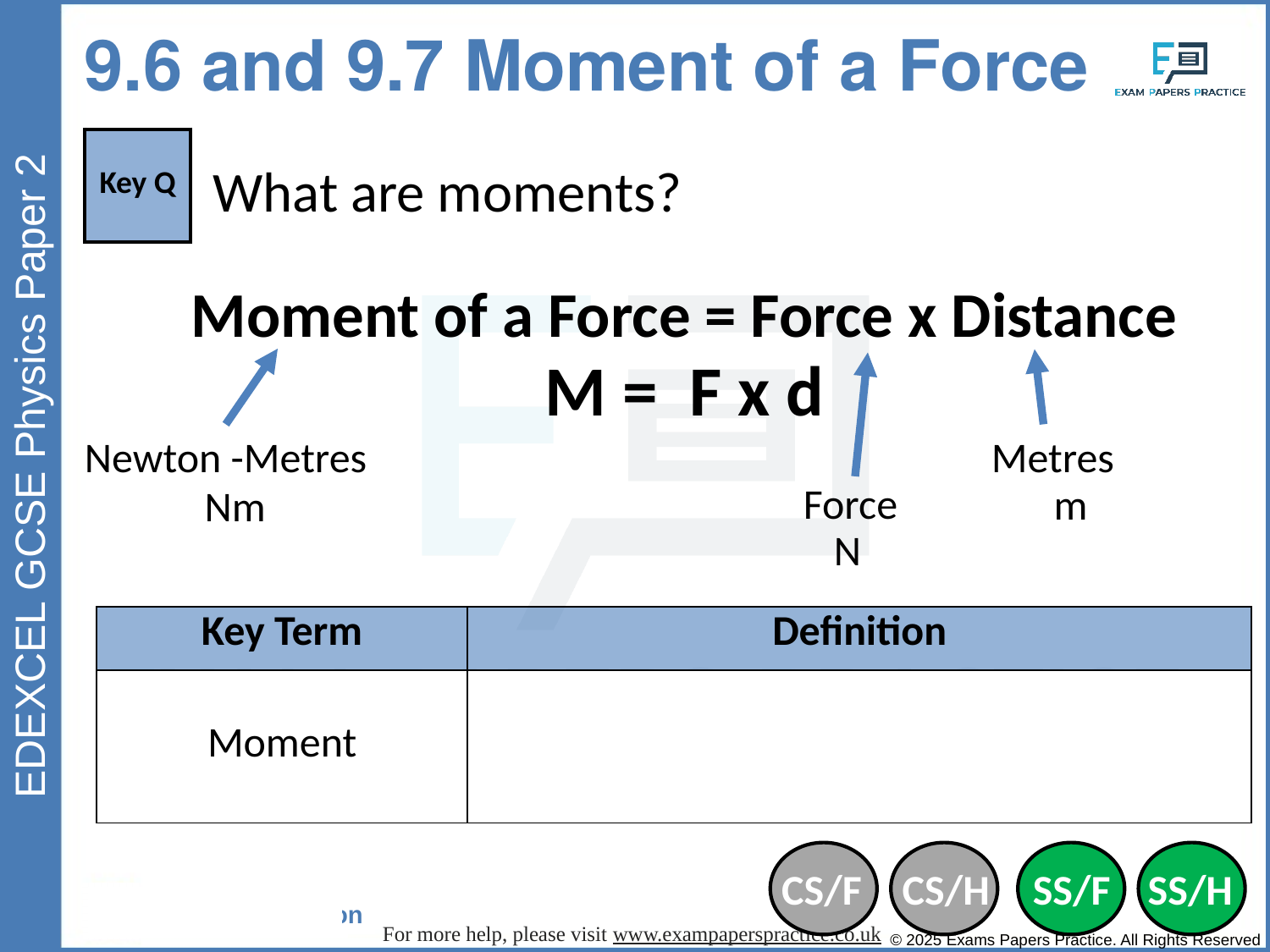

9.6 and 9.7 Moment of a Force
| Key Q |
| --- |
What are moments?
Moment of a Force = Force x Distance
M =  F x d
Newton -Metres
Nm
Metres
m
Force
N
| Key Term | Definition |
| --- | --- |
| Moment | A turning effect of a force. |